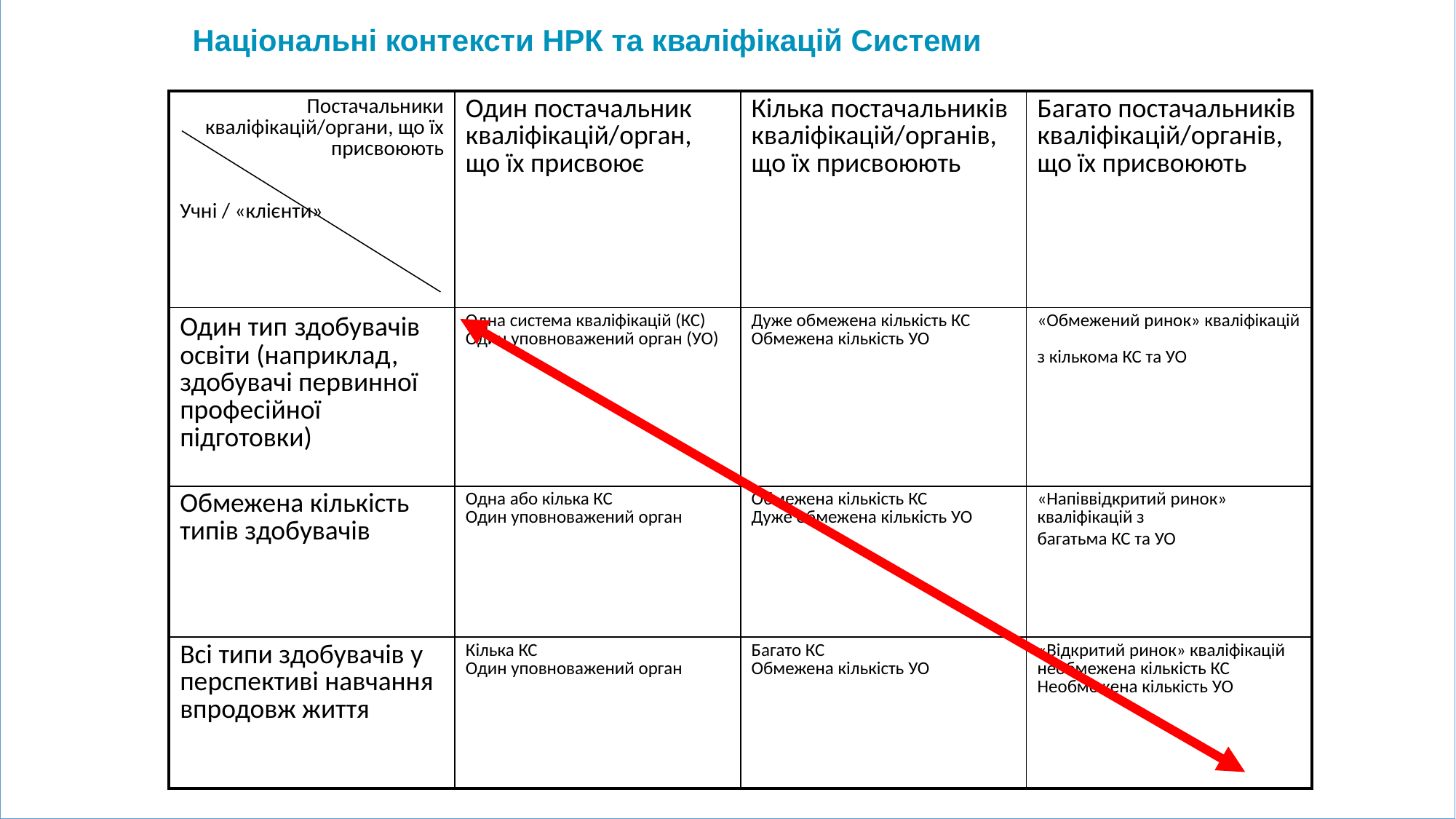

Національні контексти НРК та кваліфікацій Системи

| Постачальники кваліфікацій/органи, що їх присвоюють Учні / «клієнти» | Один постачальник кваліфікацій/орган, що їх присвоює | Кілька постачальників кваліфікацій/органів, що їх присвоюють | Багато постачальників кваліфікацій/органів, що їх присвоюють |
| --- | --- | --- | --- |
| Один тип здобувачів освіти (наприклад, здобувачі первинної професійної підготовки) | Одна система кваліфікацій (КС) Один уповноважений орган (УО) | Дуже обмежена кількість КС Обмежена кількість УО | «Обмежений ринок» кваліфікацій з кількома КС та УО |
| Обмежена кількість типів здобувачів | Одна або кілька КС Один уповноважений орган | Обмежена кількість КС Дуже обмежена кількість УО | «Напіввідкритий ринок» кваліфікацій з багатьма КС та УО |
| Всі типи здобувачів у перспективі навчання впродовж життя | Кілька КС Один уповноважений орган | Багато КС Обмежена кількість УО | «Відкритий ринок» кваліфікацій необмежена кількість КС Необмежена кількість УО |